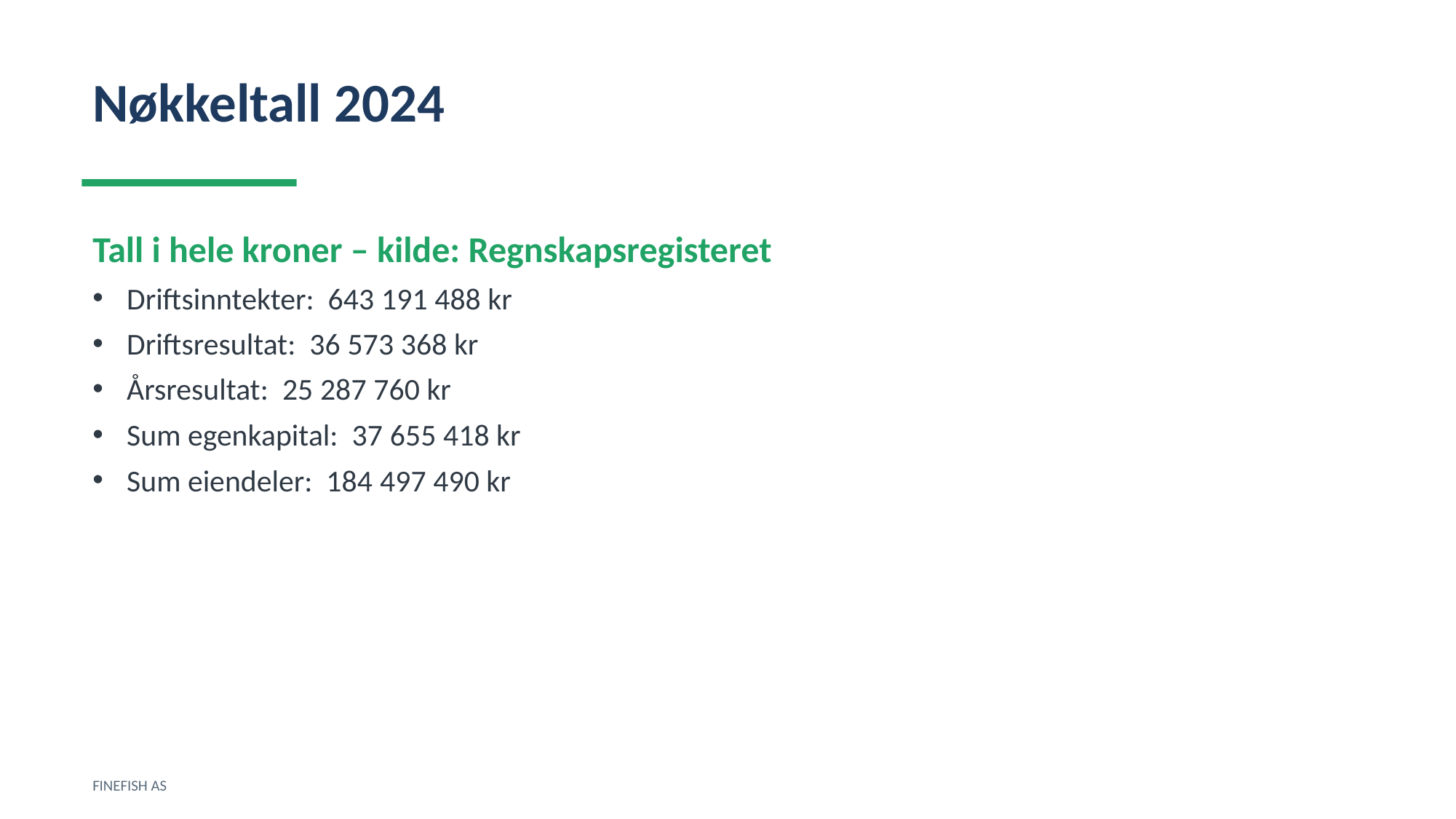

Nøkkeltall 2024

Tall i hele kroner – kilde: Regnskapsregisteret
Driftsinntekter:  643 191 488 kr
Driftsresultat:  36 573 368 kr
Årsresultat:  25 287 760 kr
Sum egenkapital:  37 655 418 kr
Sum eiendeler:  184 497 490 kr
FINEFISH AS